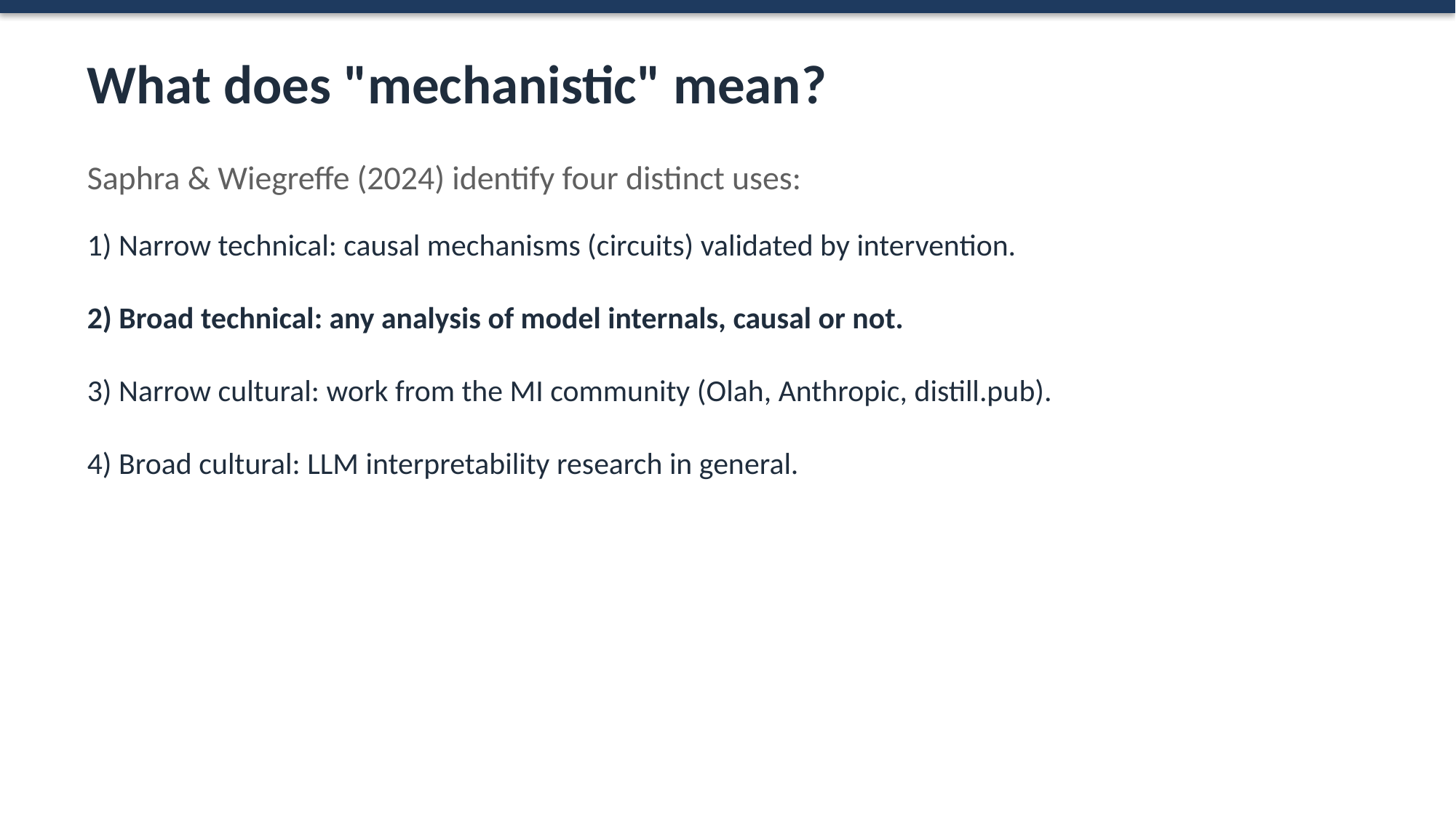

What does "mechanistic" mean?
Saphra & Wiegreffe (2024) identify four distinct uses:
1) Narrow technical: causal mechanisms (circuits) validated by intervention.
2) Broad technical: any analysis of model internals, causal or not.
3) Narrow cultural: work from the MI community (Olah, Anthropic, distill.pub).
4) Broad cultural: LLM interpretability research in general.